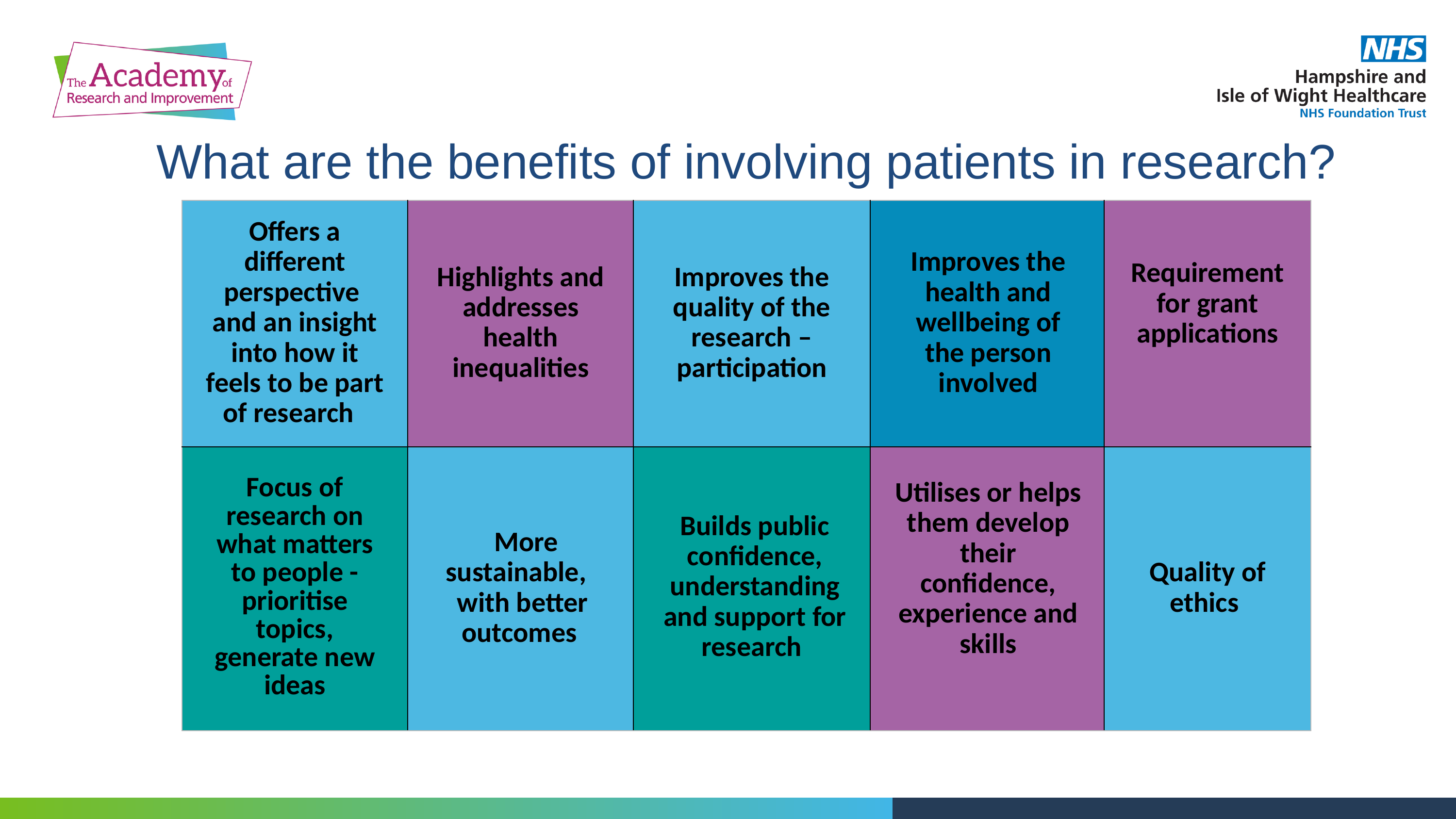

# What are the benefits of involving patients in research?

| Offers a different perspective and an insight into how it feels to be part of research | Highlights and addresses health inequalities | Improves the quality of the research – participation | Improves the health and wellbeing of the person involved | Requirement for grant applications |
| --- | --- | --- | --- | --- |
| Focus of research on what matters to people -prioritise topics, generate new ideas | More sustainable, with better outcomes | Builds public confidence, understanding and support for research | Utilises or helps them develop their confidence, experience and skills | Quality of ethics |